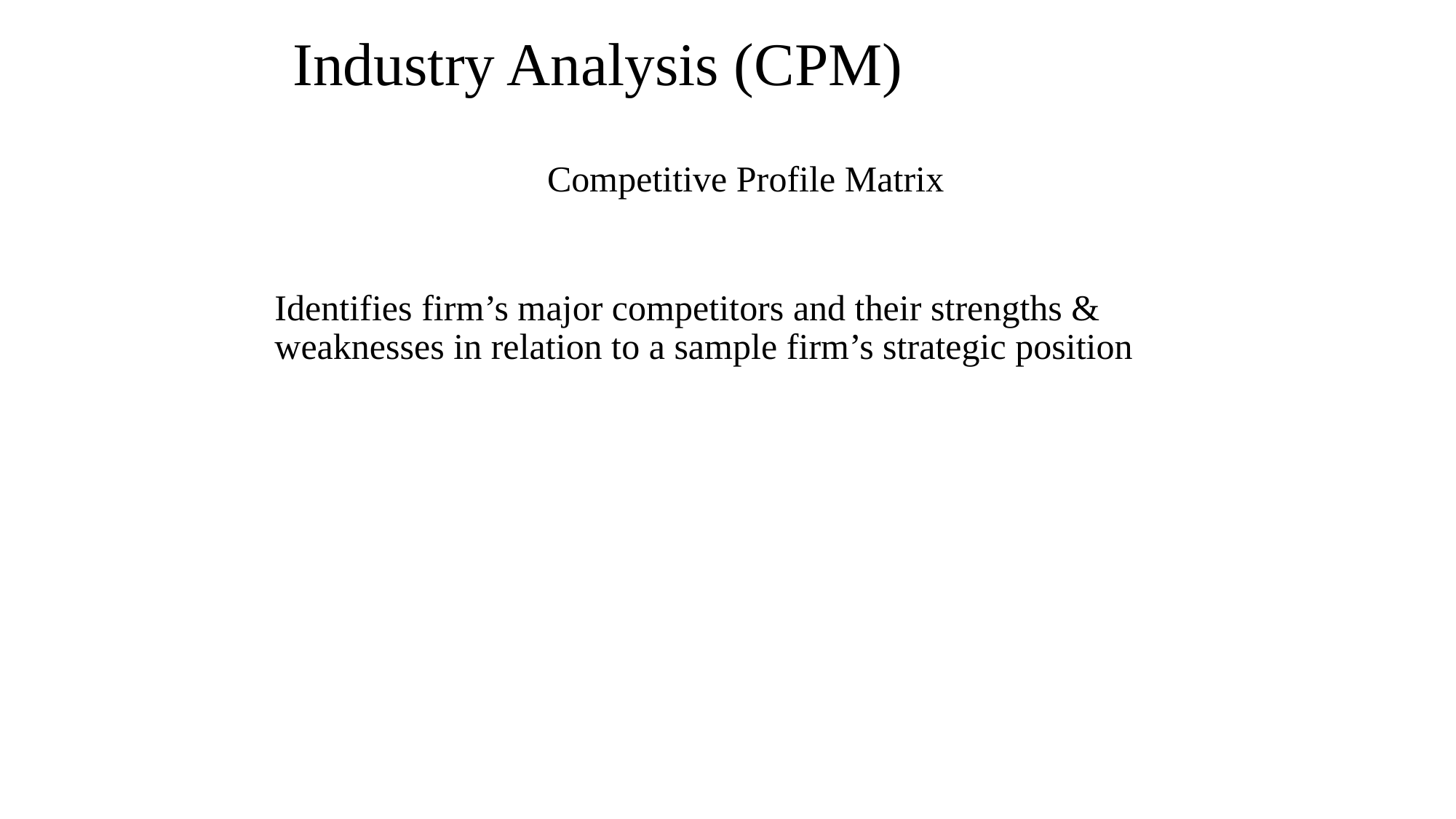

Fred R. David
Prentice Hall
Ch.3-8
# Industry Analysis (CPM)
Competitive Profile Matrix

Identifies firm’s major competitors and their strengths & weaknesses in relation to a sample firm’s strategic position